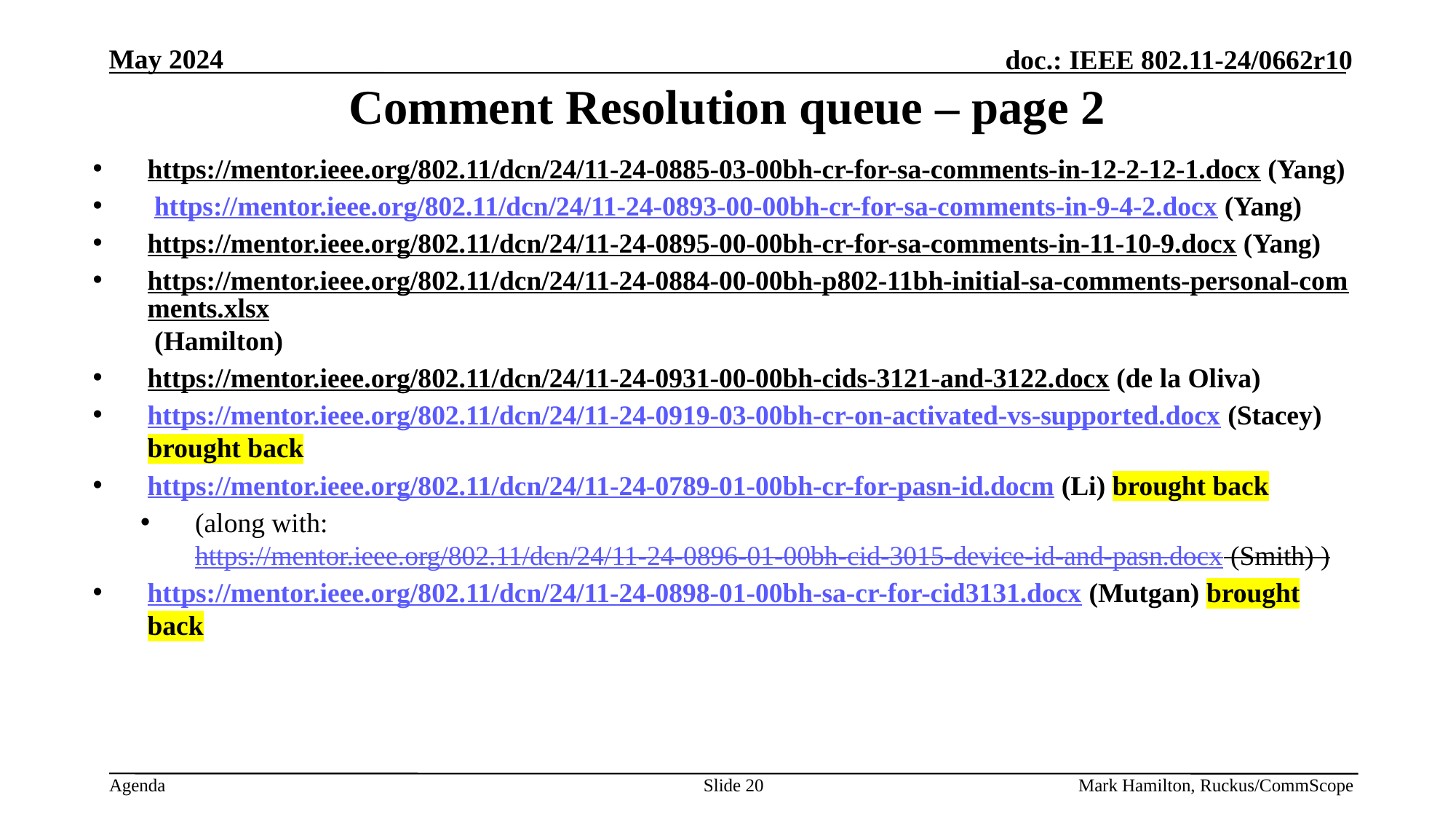

# Comment Resolution queue – page 2
https://mentor.ieee.org/802.11/dcn/24/11-24-0885-03-00bh-cr-for-sa-comments-in-12-2-12-1.docx (Yang)
 https://mentor.ieee.org/802.11/dcn/24/11-24-0893-00-00bh-cr-for-sa-comments-in-9-4-2.docx (Yang)
https://mentor.ieee.org/802.11/dcn/24/11-24-0895-00-00bh-cr-for-sa-comments-in-11-10-9.docx (Yang)
https://mentor.ieee.org/802.11/dcn/24/11-24-0884-00-00bh-p802-11bh-initial-sa-comments-personal-comments.xlsx (Hamilton)
https://mentor.ieee.org/802.11/dcn/24/11-24-0931-00-00bh-cids-3121-and-3122.docx (de la Oliva)
https://mentor.ieee.org/802.11/dcn/24/11-24-0919-03-00bh-cr-on-activated-vs-supported.docx (Stacey) brought back
https://mentor.ieee.org/802.11/dcn/24/11-24-0789-01-00bh-cr-for-pasn-id.docm (Li) brought back
(along with: https://mentor.ieee.org/802.11/dcn/24/11-24-0896-01-00bh-cid-3015-device-id-and-pasn.docx (Smith) )
https://mentor.ieee.org/802.11/dcn/24/11-24-0898-01-00bh-sa-cr-for-cid3131.docx (Mutgan) brought back

Slide 20